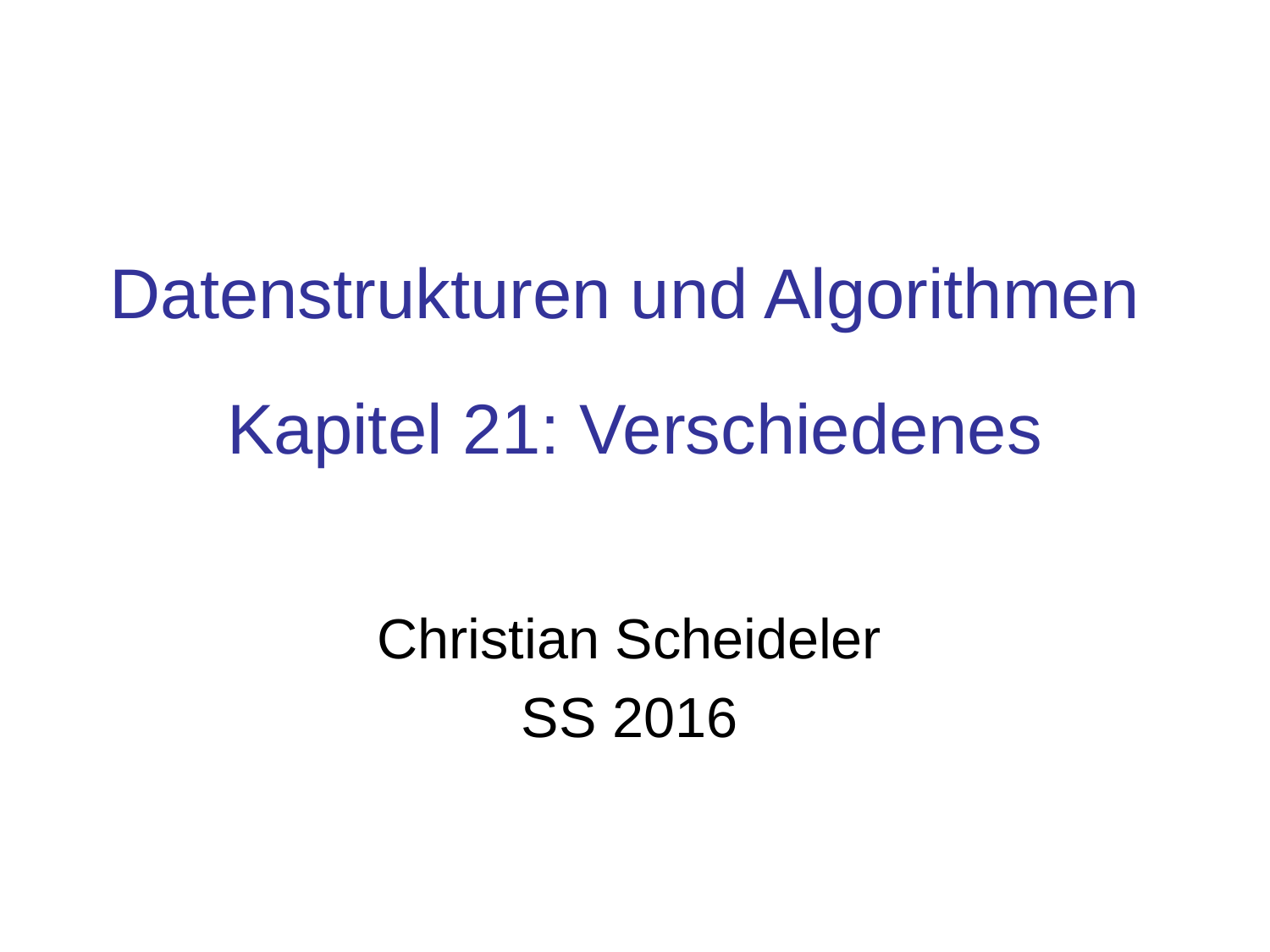

# Datenstrukturen und Algorithmen Kapitel 21: Verschiedenes
Christian Scheideler
SS 2016